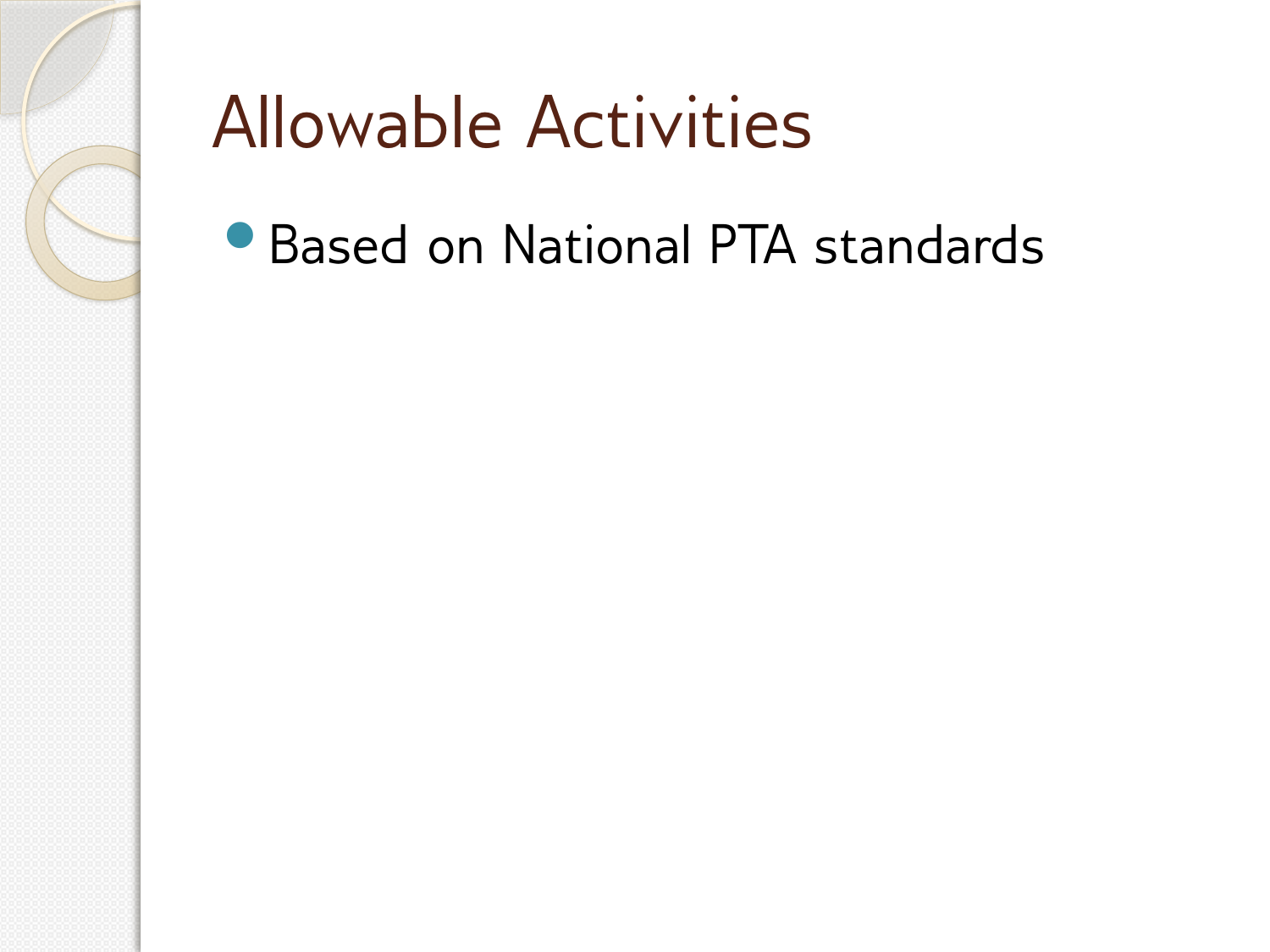

# Allowable Activities
Based on National PTA standards